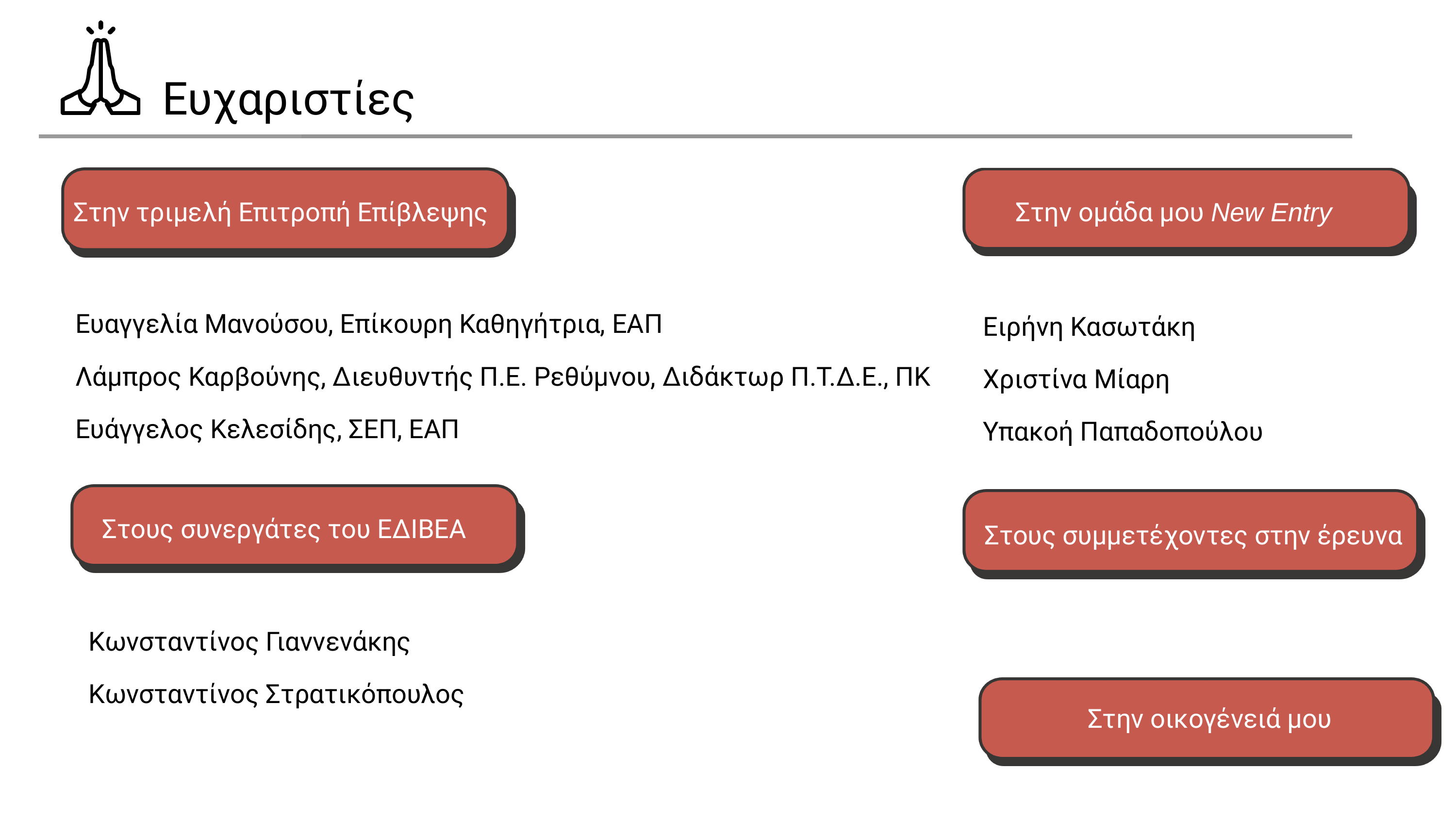

Ευχαριστίες

Στην τριμελή Επιτροπή Επίβλεψης
Ευαγγελία Μανούσου, Επίκουρη Καθηγήτρια, ΕΑΠ
Λάμπρος Καρβούνης, Διευθυντής Π.Ε. Ρεθύμνου, Διδάκτωρ Π.Τ.Δ.Ε., ΠΚ
Ευάγγελος Κελεσίδης, ΣΕΠ, ΕΑΠ

Στην ομάδα μου New Entry
Ειρήνη Κασωτάκη
Χριστίνα Μίαρη
Υπακοή Παπαδοπούλου

Στους συνεργάτες του ΕΔΙΒΕΑ
Κωνσταντίνος Γιαννενάκης
Κωνσταντίνος Στρατικόπουλος

Στους συμμετέχοντες στην έρευνα

Στην οικογένειά μου